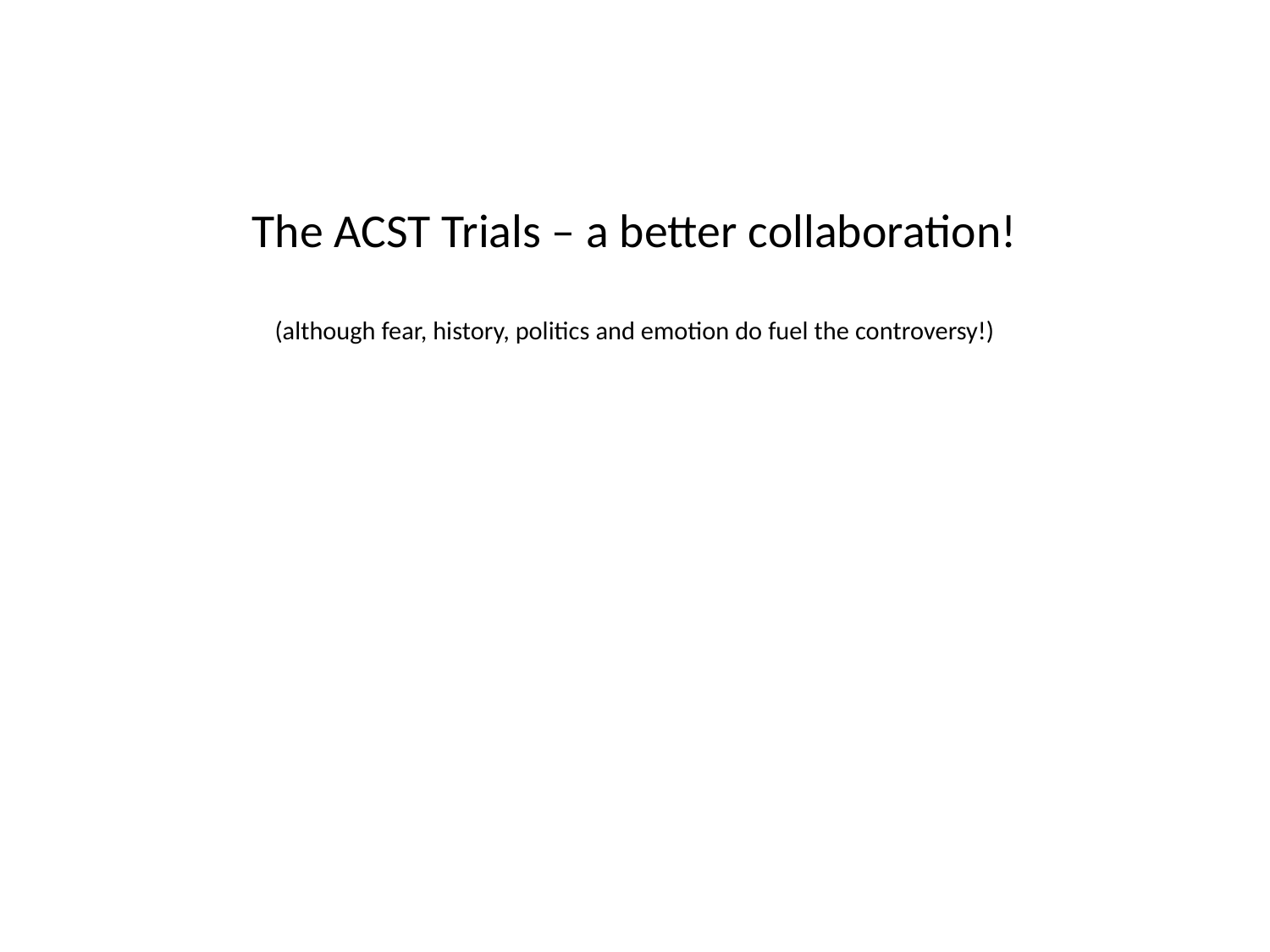

# The ACST Trials – a better collaboration! (although fear, history, politics and emotion do fuel the controversy!)